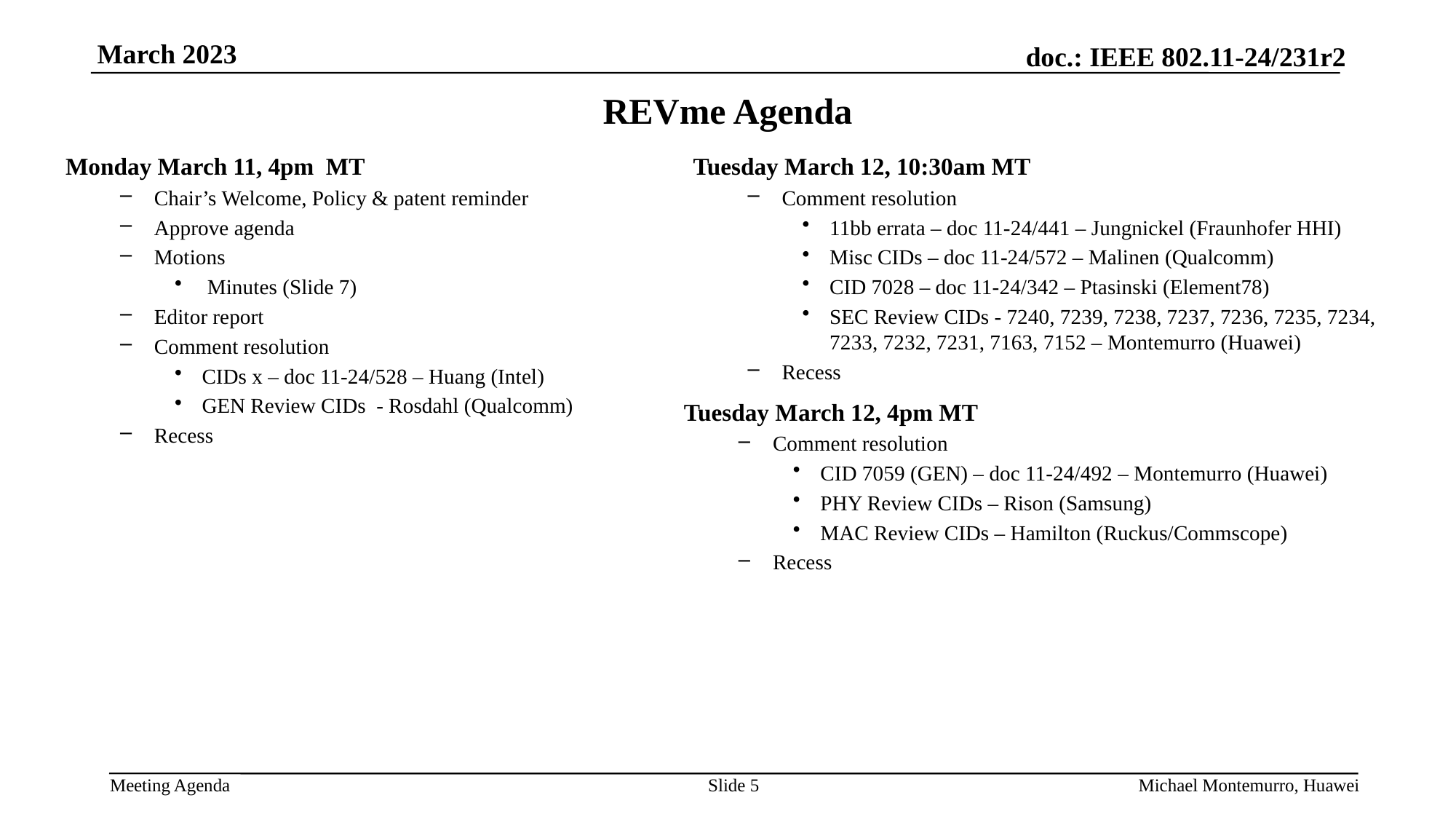

# REVme Agenda
Monday March 11, 4pm  MT
Chair’s Welcome, Policy & patent reminder
Approve agenda
Motions
 Minutes (Slide 7)
Editor report
Comment resolution
CIDs x – doc 11-24/528 – Huang (Intel)
GEN Review CIDs  - Rosdahl (Qualcomm)
Recess

Tuesday March 12, 10:30am MT
Comment resolution
11bb errata – doc 11-24/441 – Jungnickel (Fraunhofer HHI)
Misc CIDs – doc 11-24/572 – Malinen (Qualcomm)
CID 7028 – doc 11-24/342 – Ptasinski (Element78)
SEC Review CIDs - 7240, 7239, 7238, 7237, 7236, 7235, 7234, 7233, 7232, 7231, 7163, 7152 – Montemurro (Huawei)
Recess

Tuesday March 12, 4pm MT
Comment resolution
CID 7059 (GEN) – doc 11-24/492 – Montemurro (Huawei)
PHY Review CIDs – Rison (Samsung)
MAC Review CIDs – Hamilton (Ruckus/Commscope)
Recess

Slide 5
Michael Montemurro, Huawei